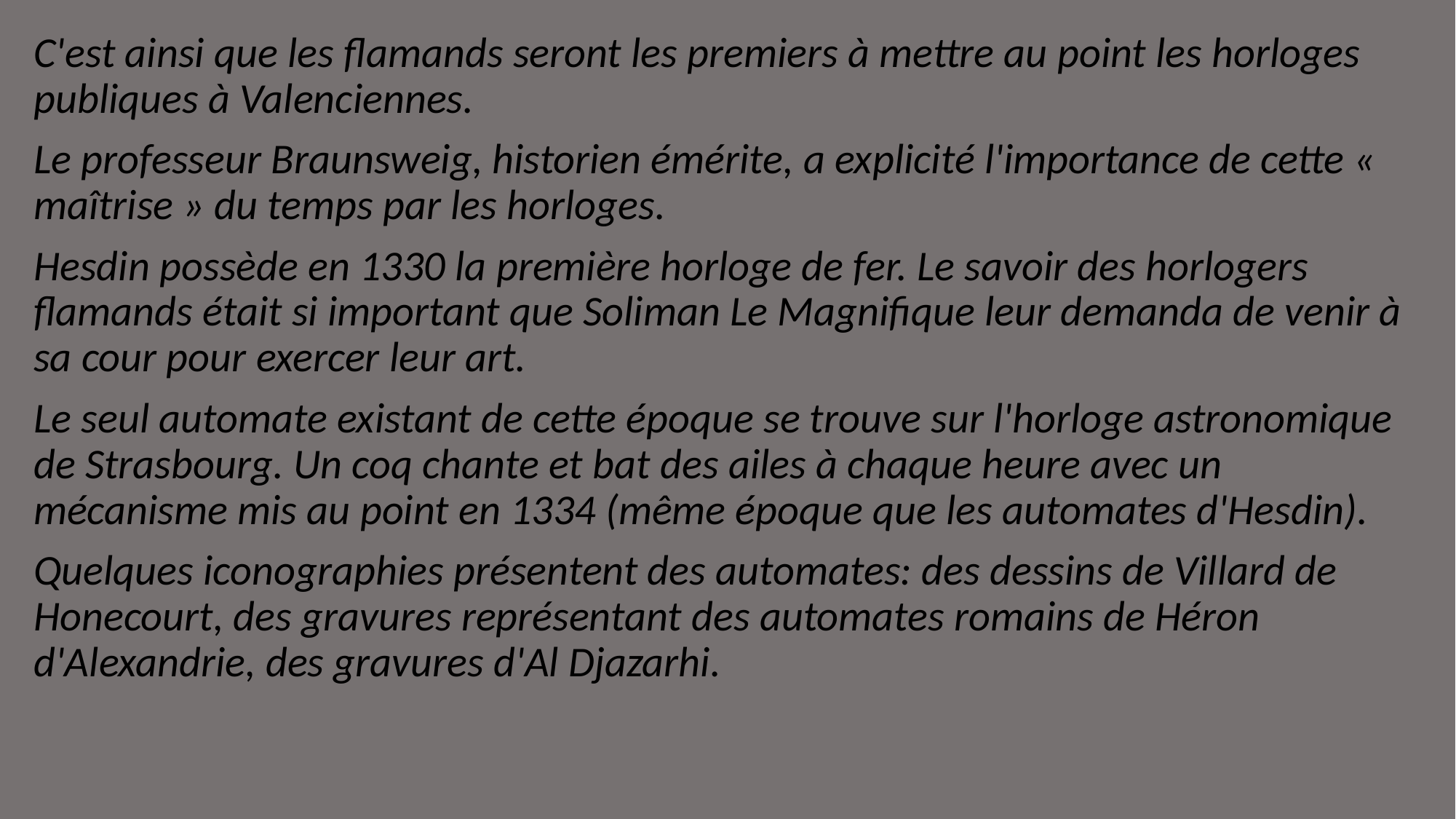

C'est ainsi que les flamands seront les premiers à mettre au point les horloges publiques à Valenciennes.
Le professeur Braunsweig, historien émérite, a explicité l'importance de cette « maîtrise » du temps par les horloges.
Hesdin possède en 1330 la première horloge de fer. Le savoir des horlogers flamands était si important que Soliman Le Magnifique leur demanda de venir à sa cour pour exercer leur art.
Le seul automate existant de cette époque se trouve sur l'horloge astronomique de Strasbourg. Un coq chante et bat des ailes à chaque heure avec un mécanisme mis au point en 1334 (même époque que les automates d'Hesdin).
Quelques iconographies présentent des automates: des dessins de Villard de Honecourt, des gravures représentant des automates romains de Héron d'Alexandrie, des gravures d'Al Djazarhi.